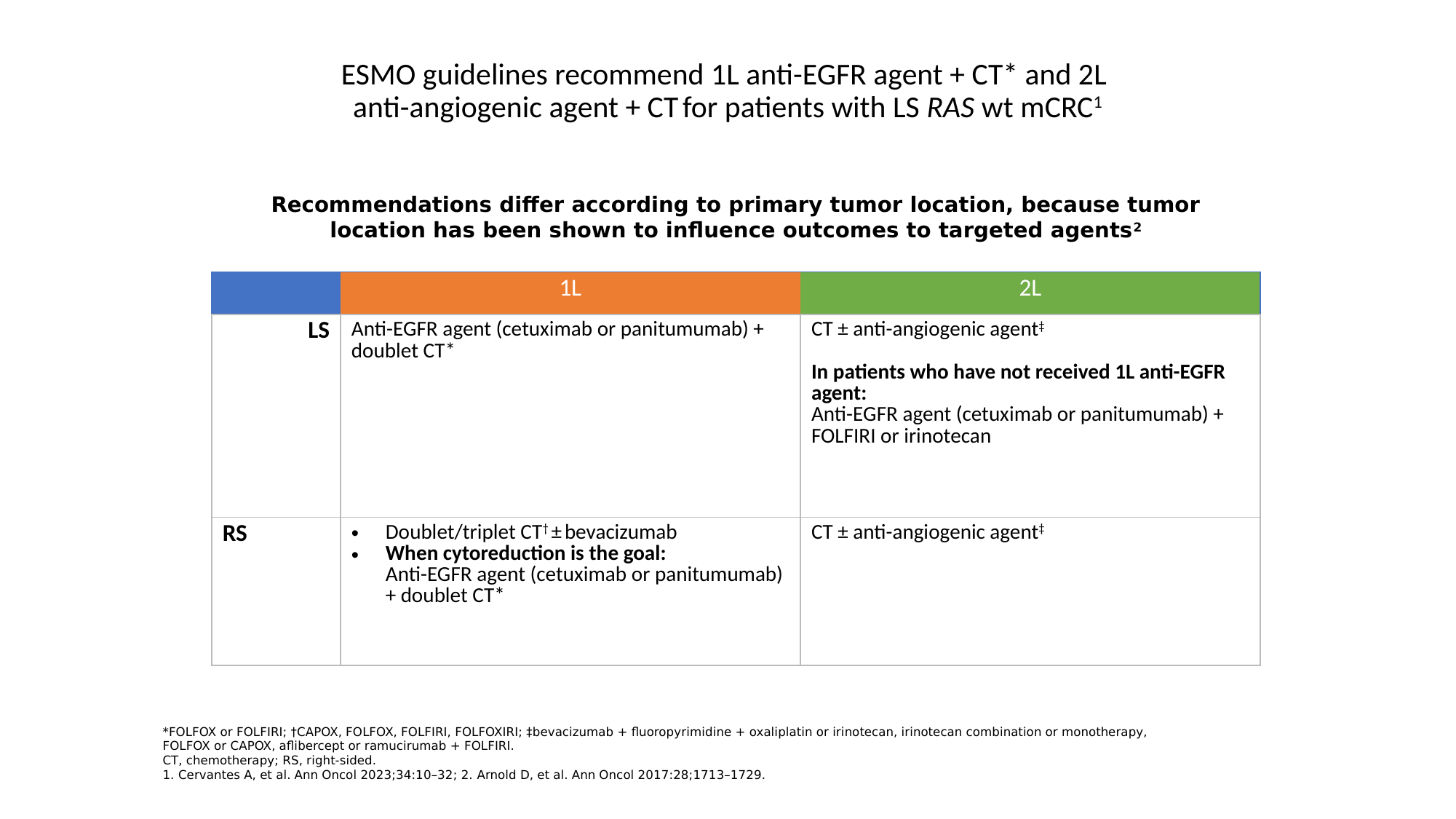

# ESMO guidelines recommend 1L anti-EGFR agent + CT* and 2L anti-angiogenic agent + CT for patients with LS RAS wt mCRC1
Recommendations differ according to primary tumor location, because tumor location has been shown to influence outcomes to targeted agents2
|  | 1L | 2L |
| --- | --- | --- |
| LS | Anti-EGFR agent (cetuximab or panitumumab) + doublet CT\* | CT ± anti-angiogenic agent‡ In patients who have not received 1L anti-EGFR agent: Anti-EGFR agent (cetuximab or panitumumab) + FOLFIRI or irinotecan |
| RS | Doublet/triplet CT† ± bevacizumab When cytoreduction is the goal: Anti-EGFR agent (cetuximab or panitumumab) + doublet CT\* | CT ± anti-angiogenic agent‡ |
*FOLFOX or FOLFIRI; †CAPOX, FOLFOX, FOLFIRI, FOLFOXIRI; ‡bevacizumab + fluoropyrimidine + oxaliplatin or irinotecan, irinotecan combination or monotherapy, FOLFOX or CAPOX, aflibercept or ramucirumab + FOLFIRI.
CT, chemotherapy; RS, right-sided.
1. Cervantes A, et al. Ann Oncol 2023;34:10–32; 2. Arnold D, et al. Ann Oncol 2017:28;1713–1729.